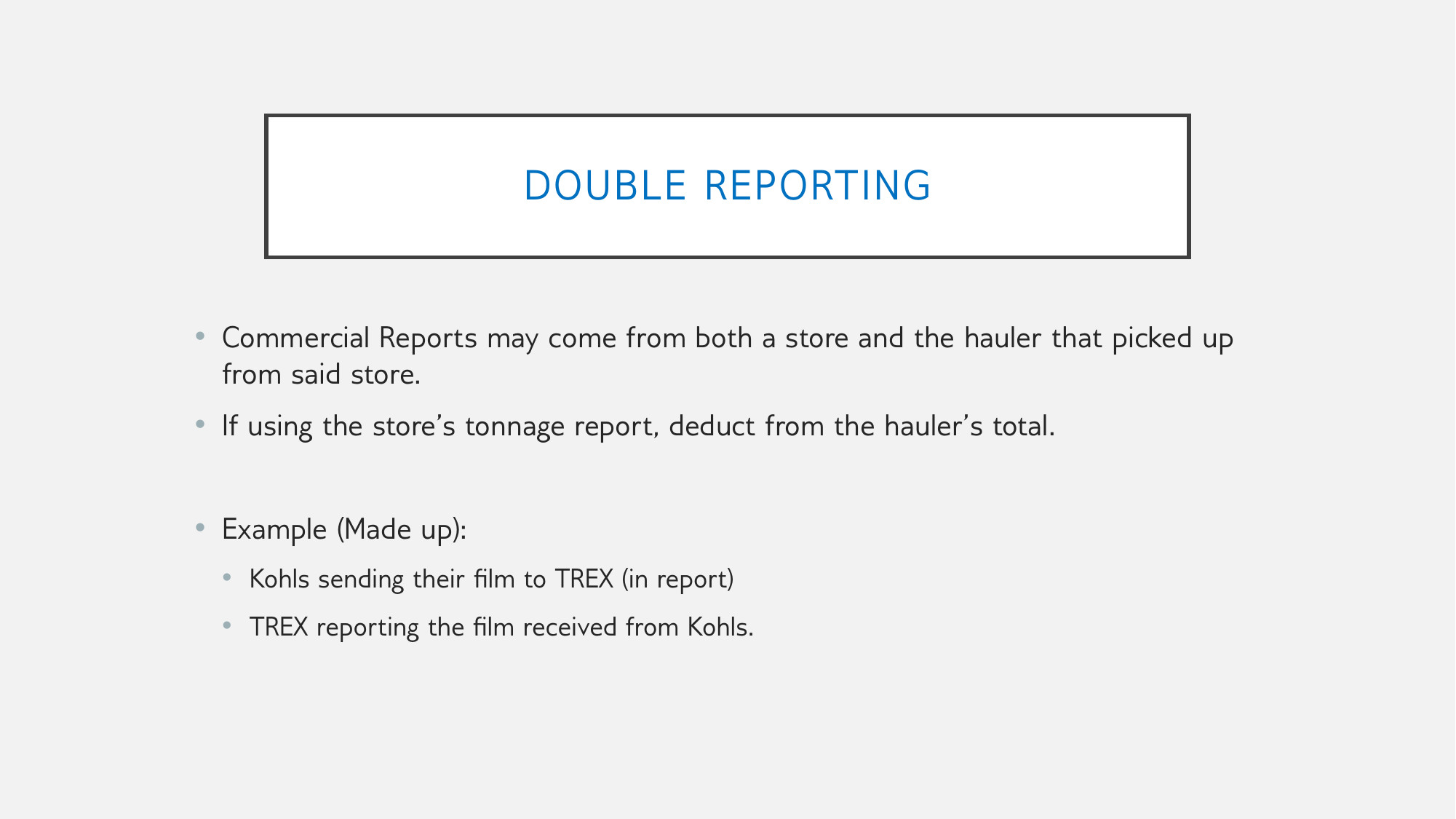

# Double Reporting
Commercial Reports may come from both a store and the hauler that picked up from said store.
If using the store’s tonnage report, deduct from the hauler’s total.

Example (Made up):
Kohls sending their film to TREX (in report)
TREX reporting the film received from Kohls.